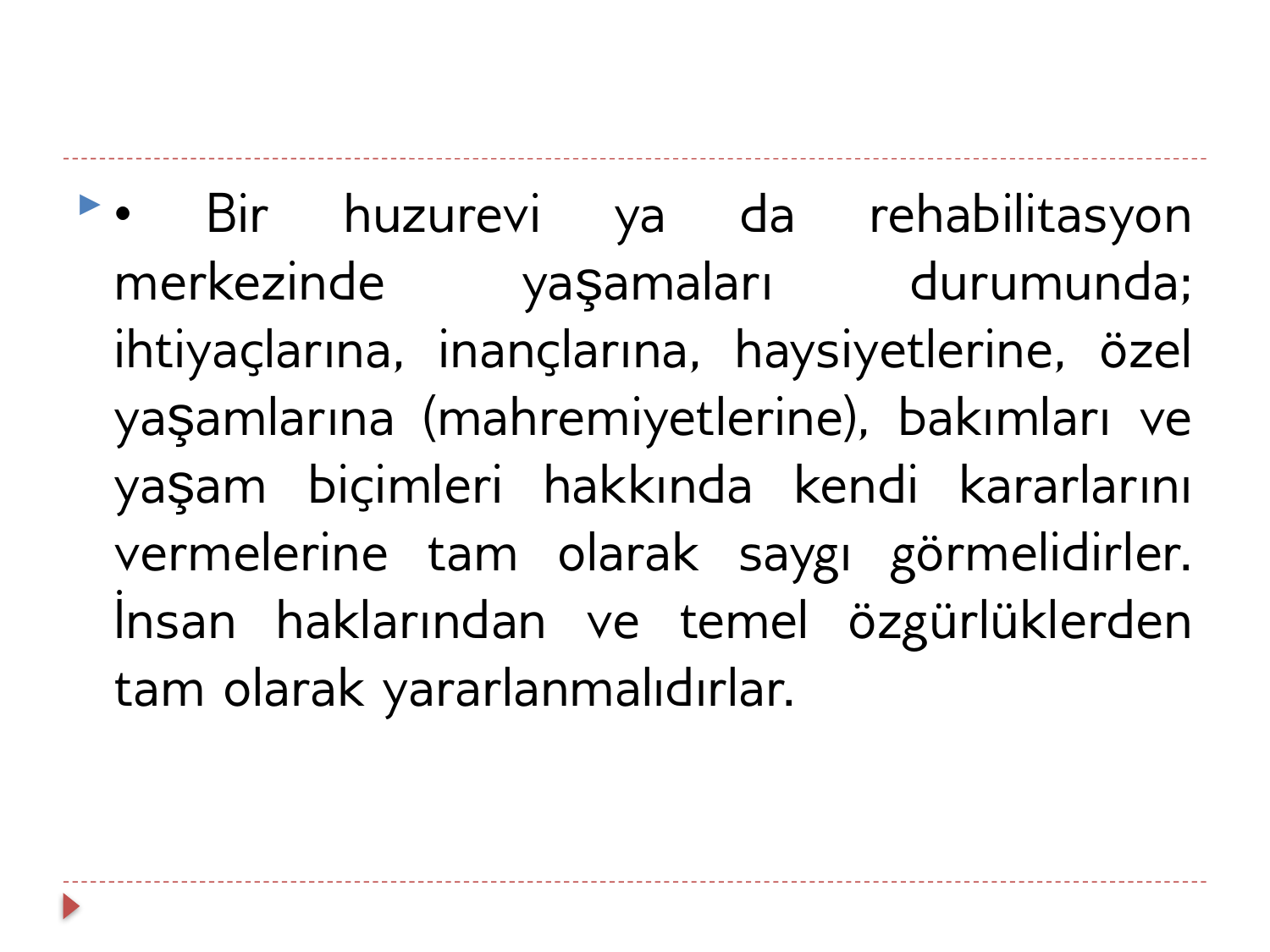

#
• Bir huzurevi ya da rehabilitasyon merkezinde yaşamaları durumunda; ihtiyaçlarına, inançlarına, haysiyetlerine, özel yaşamlarına (mahremiyetlerine), bakımları ve yaşam biçimleri hakkında kendi kararlarını vermelerine tam olarak saygı görmelidirler. İnsan haklarından ve temel özgürlüklerden tam olarak yararlanmalıdırlar.